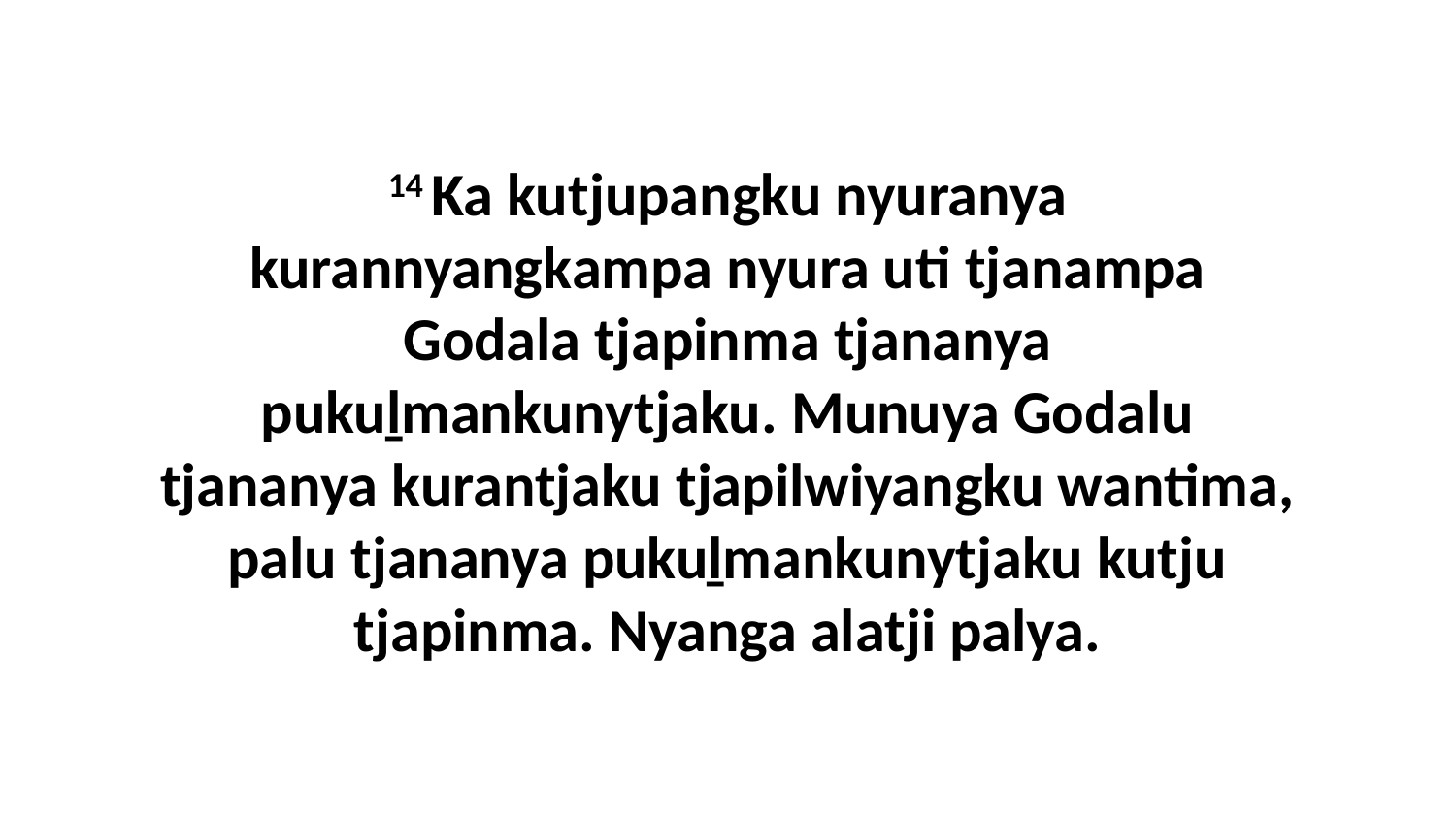

14 Ka kutjupangku nyuranya kurannyangkampa nyura uti tjanampa Godala tjapinma tjananya pukuḻmankunytjaku. Munuya Godalu tjananya kurantjaku tjapilwiyangku wantima, palu tjananya pukuḻmankunytjaku kutju tjapinma. Nyanga alatji palya.